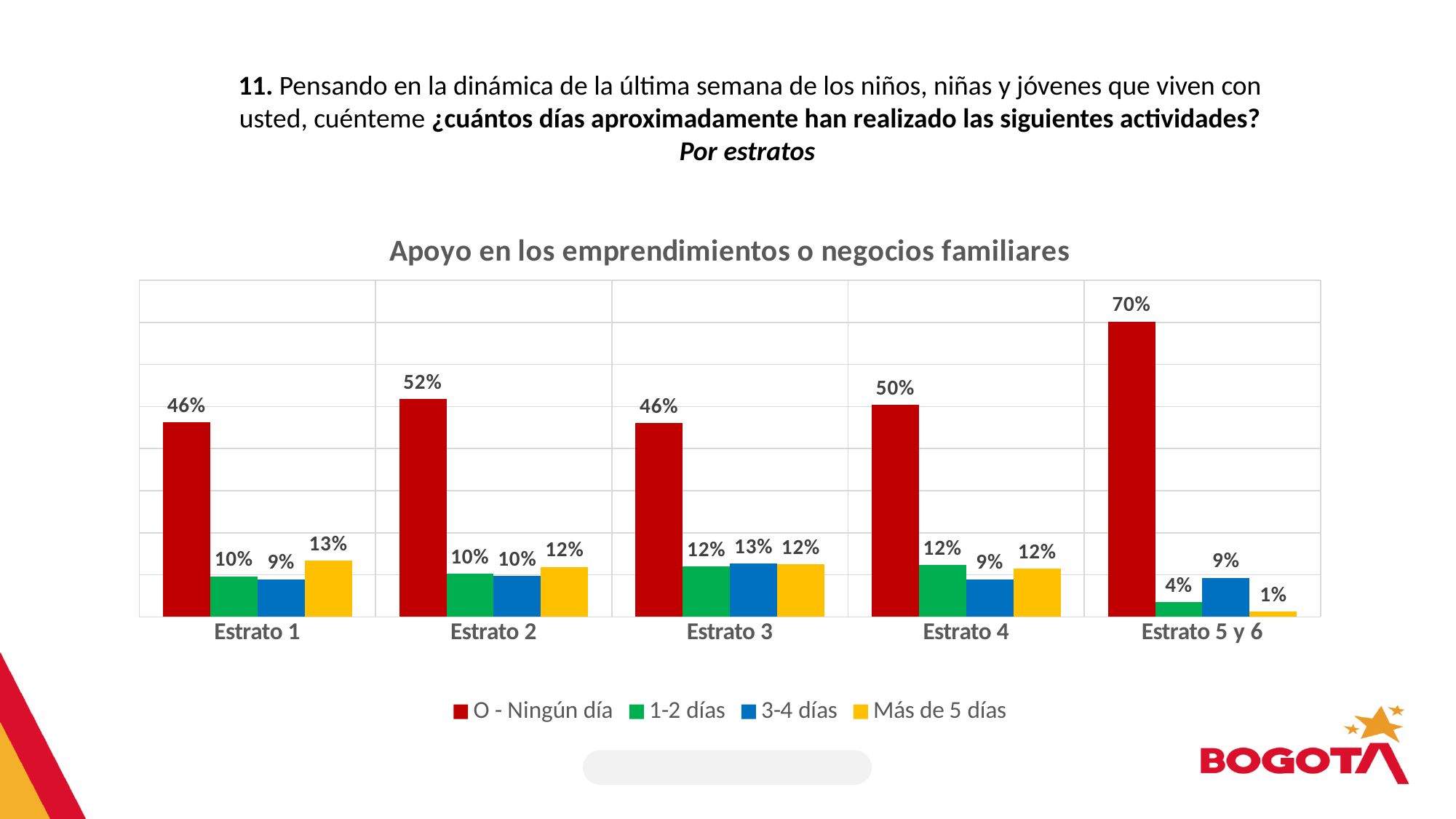

11. Pensando en la dinámica de la última semana de los niños, niñas y jóvenes que viven con usted, cuénteme ¿cuántos días aproximadamente han realizado las siguientes actividades?
Por estratos

### Chart: Apoyo en los emprendimientos o negocios familiares

| Category | O - Ningún día | 1-2 días | 3-4 días | Más de 5 días |
|---|---|---|---|---|
| Estrato 1 | 0.46253381170107877 | 0.0964943331491797 | 0.08965390760824633 | 0.13328845684191348 |
| Estrato 2 | 0.5177332028758643 | 0.10209307973691625 | 0.09754524582531793 | 0.11921575755156541 |
| Estrato 3 | 0.46098569957376795 | 0.12009512744426389 | 0.12618356759071225 | 0.12450844783768546 |
| Estrato 4 | 0.5045386840478898 | 0.12369903548999278 | 0.08960688705919048 | 0.11523233205848445 |
| Estrato 5 y 6 | 0.7020037463166517 | 0.03572823636658854 | 0.09319738408826657 | 0.013259476071066721 |